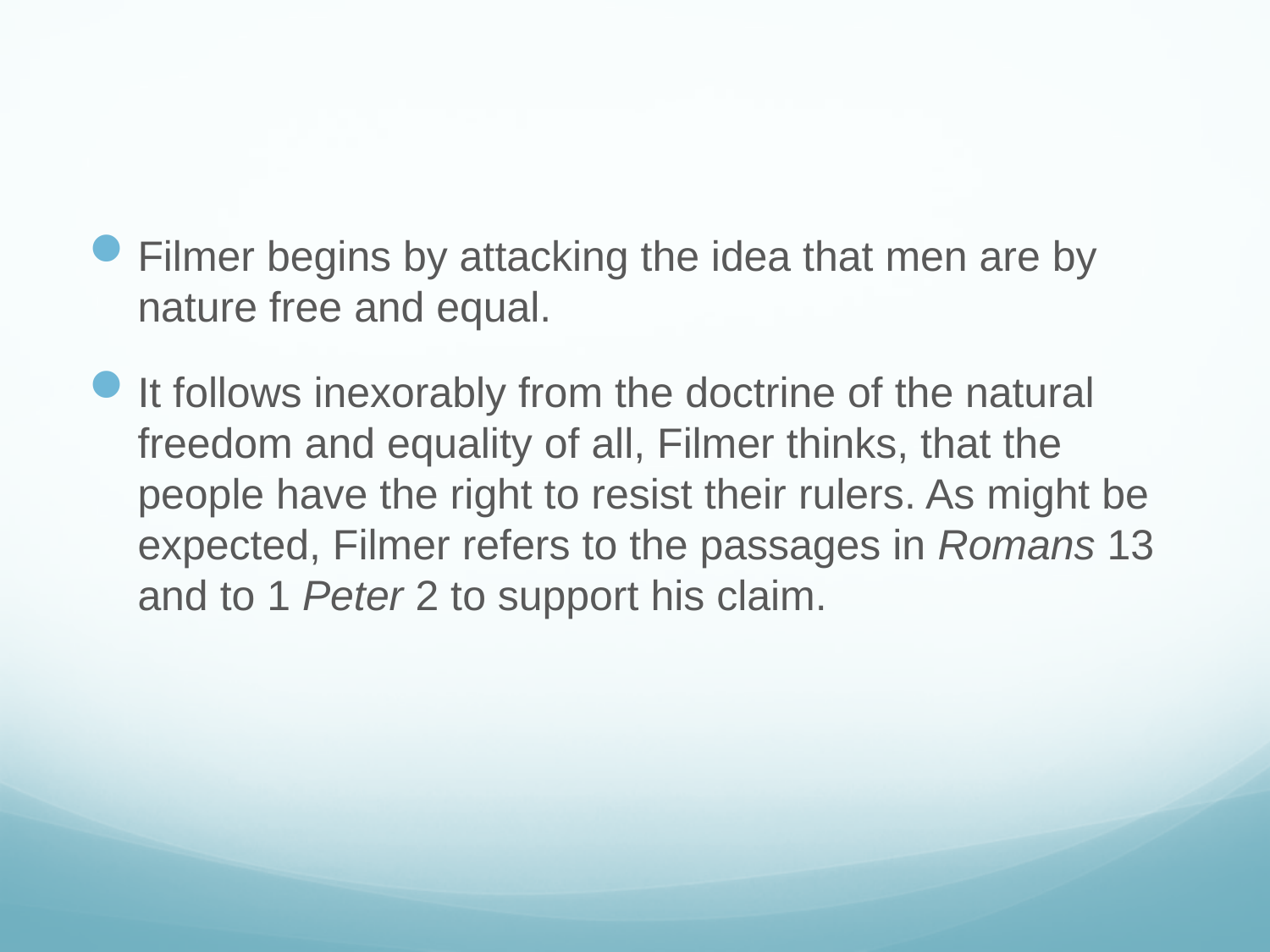

#
Filmer begins by attacking the idea that men are by nature free and equal.
It follows inexorably from the doctrine of the natural freedom and equality of all, Filmer thinks, that the people have the right to resist their rulers. As might be expected, Filmer refers to the passages in Romans 13 and to 1 Peter 2 to support his claim.